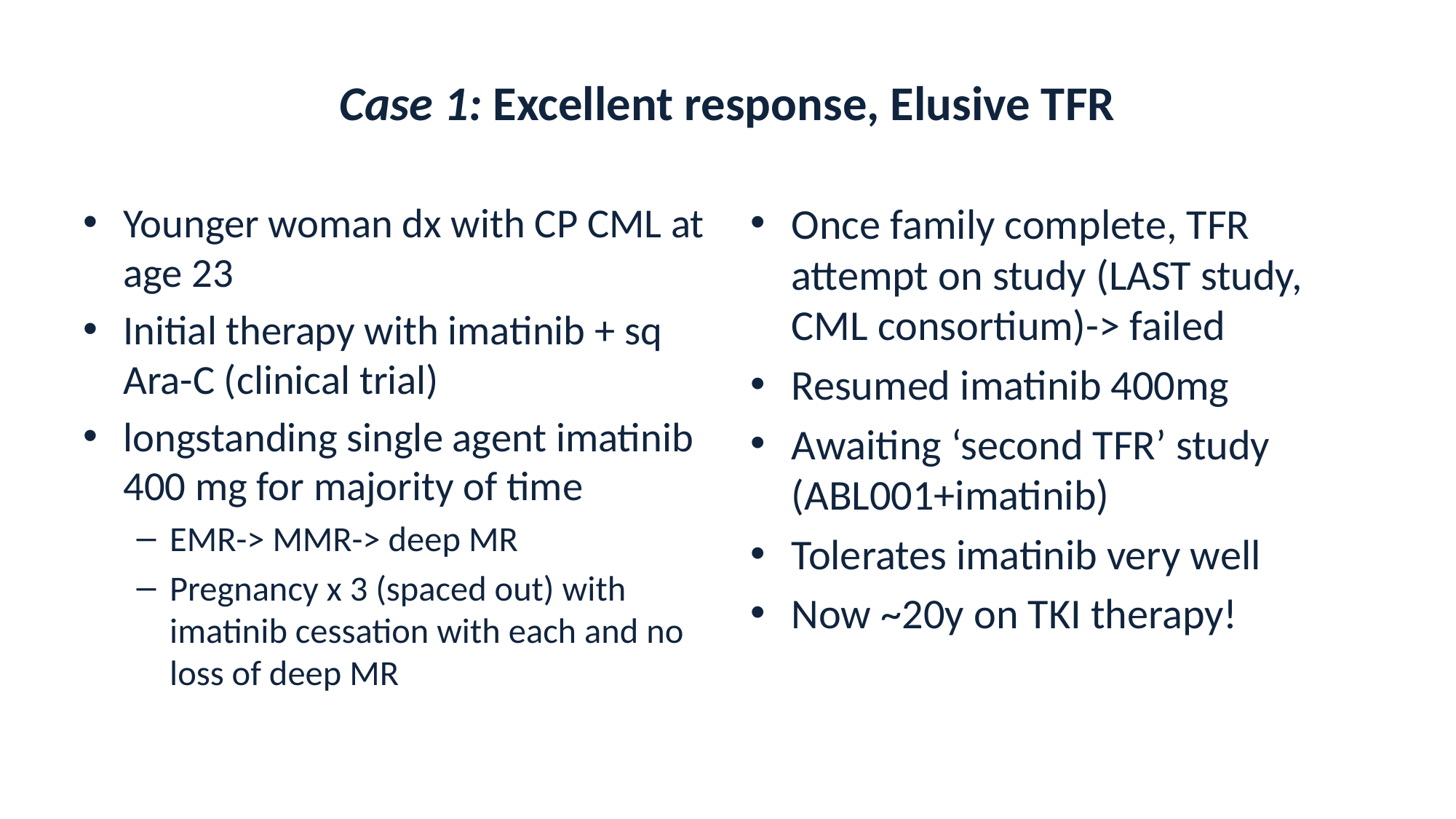

# Case 1: Excellent response, Elusive TFR
Younger woman dx with CP CML at age 23
Initial therapy with imatinib + sq Ara-C (clinical trial)
longstanding single agent imatinib 400 mg for majority of time
EMR-> MMR-> deep MR
Pregnancy x 3 (spaced out) with imatinib cessation with each and no loss of deep MR
Once family complete, TFR attempt on study (LAST study, CML consortium)-> failed
Resumed imatinib 400mg
Awaiting ‘second TFR’ study (ABL001+imatinib)
Tolerates imatinib very well
Now ~20y on TKI therapy!